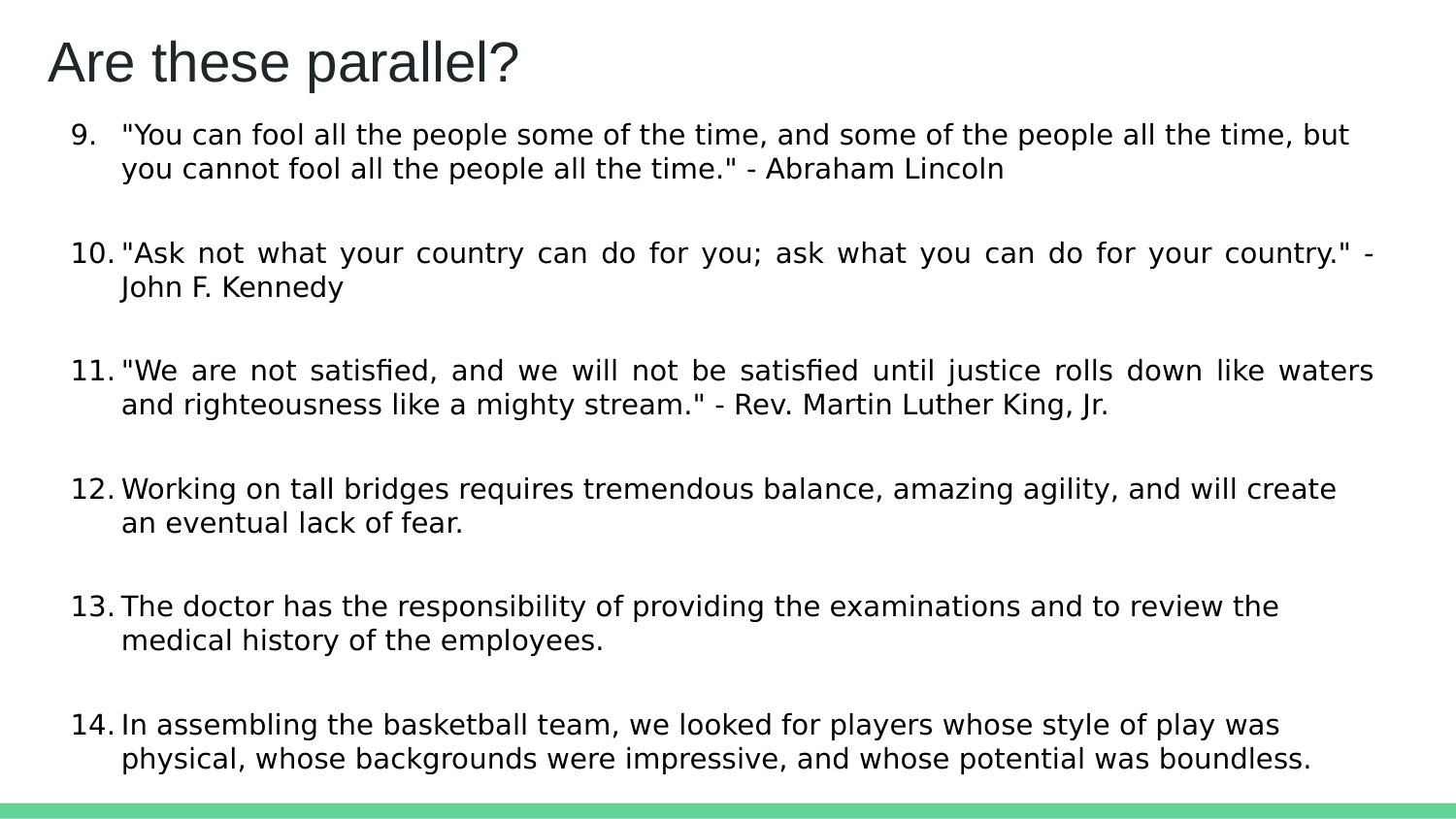

# Are these parallel?
"You can fool all the people some of the time, and some of the people all the time, but you cannot fool all the people all the time." - Abraham Lincoln

"Ask not what your country can do for you; ask what you can do for your country." - John F. Kennedy

"We are not satisfied, and we will not be satisfied until justice rolls down like waters and righteousness like a mighty stream." - Rev. Martin Luther King, Jr.

Working on tall bridges requires tremendous balance, amazing agility, and will create an eventual lack of fear.

The doctor has the responsibility of providing the examinations and to review the medical history of the employees.

In assembling the basketball team, we looked for players whose style of play was physical, whose backgrounds were impressive, and whose potential was boundless.